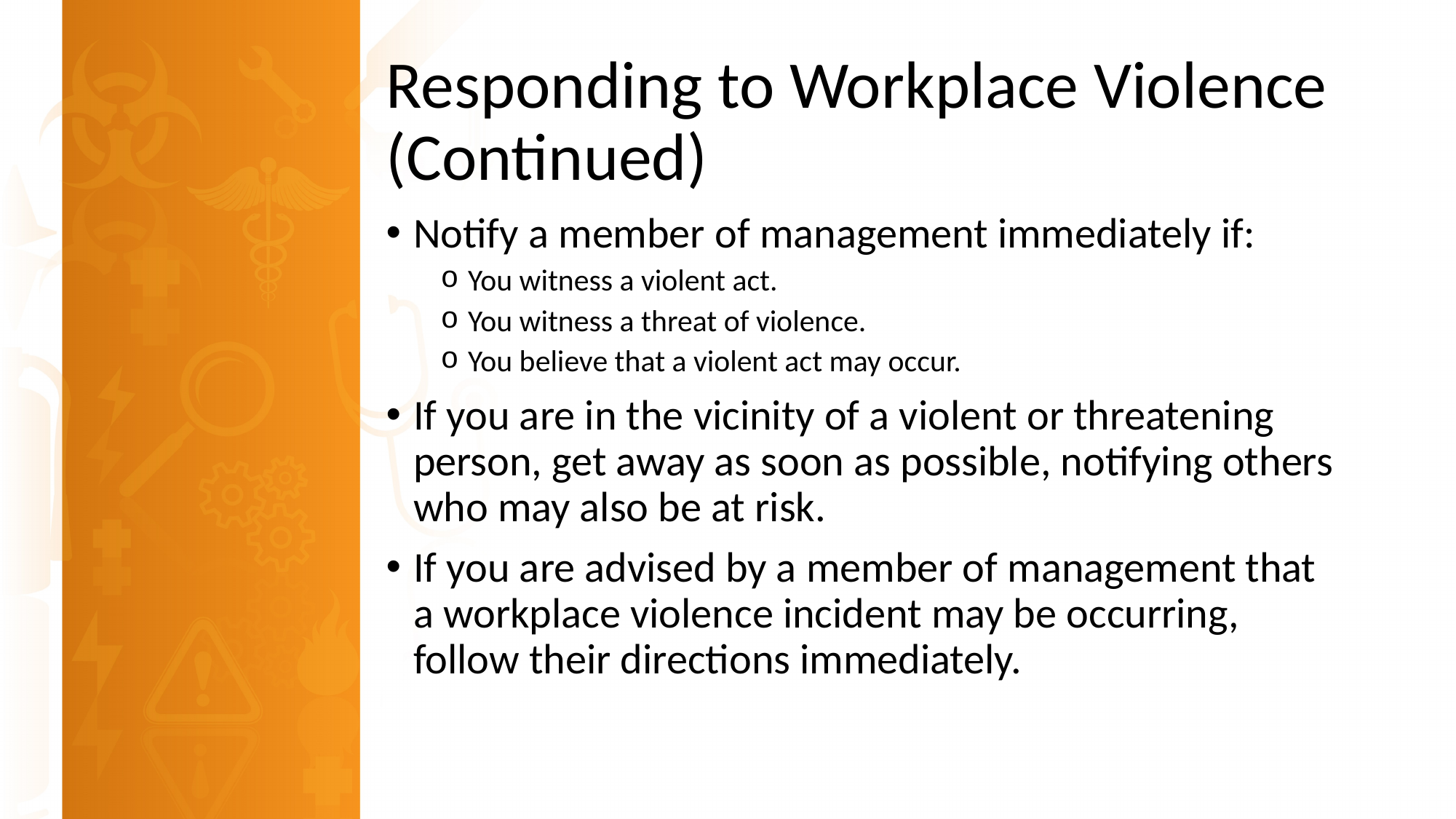

# Responding to Workplace Violence (Continued)
Notify a member of management immediately if:
You witness a violent act.
You witness a threat of violence.
You believe that a violent act may occur.
If you are in the vicinity of a violent or threatening person, get away as soon as possible, notifying others who may also be at risk.
If you are advised by a member of management that a workplace violence incident may be occurring, follow their directions immediately.